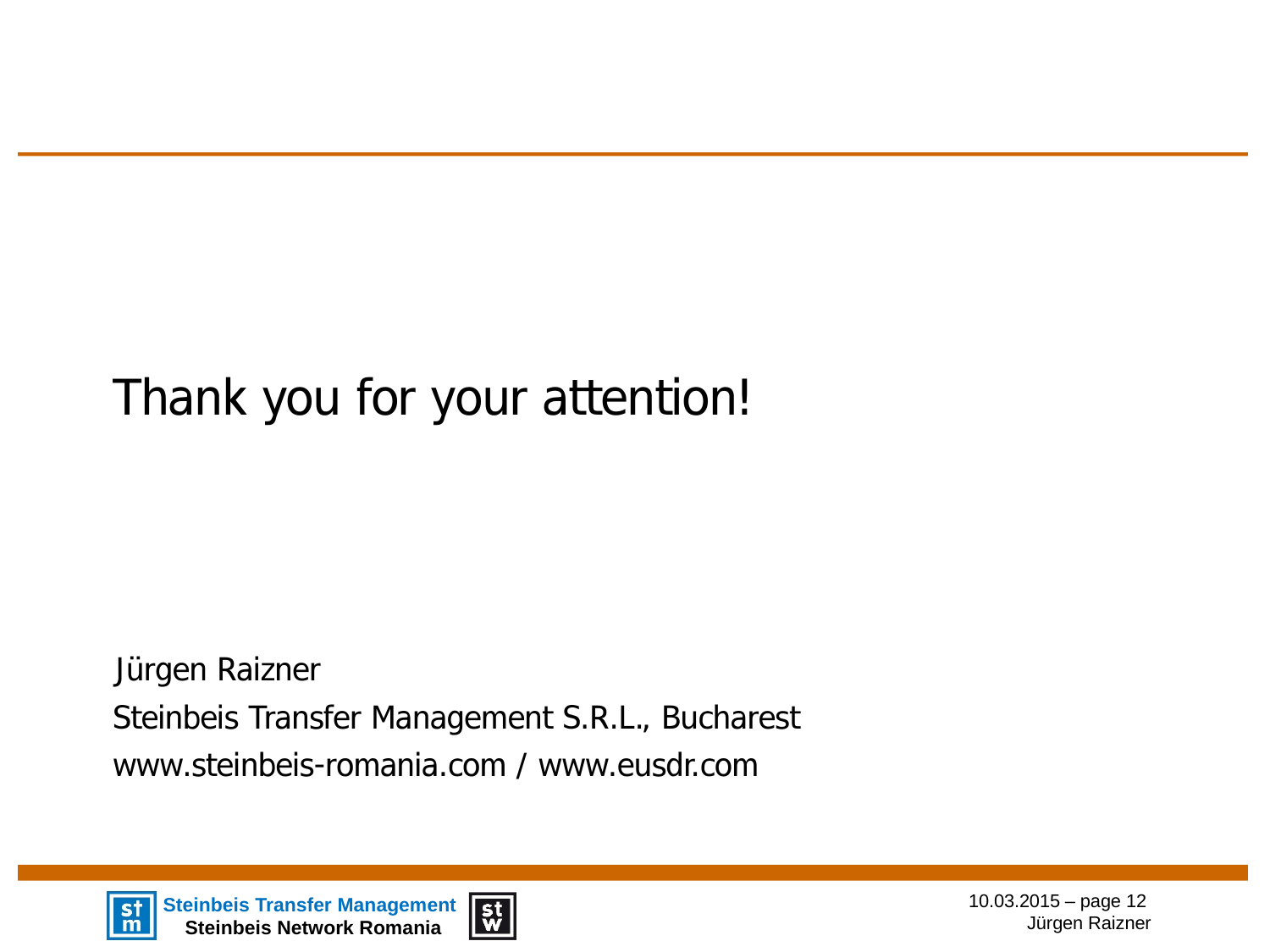

# Thank you for your attention!
Jürgen Raizner
Steinbeis Transfer Management S.R.L., Bucharest
www.steinbeis-romania.com / www.eusdr.com